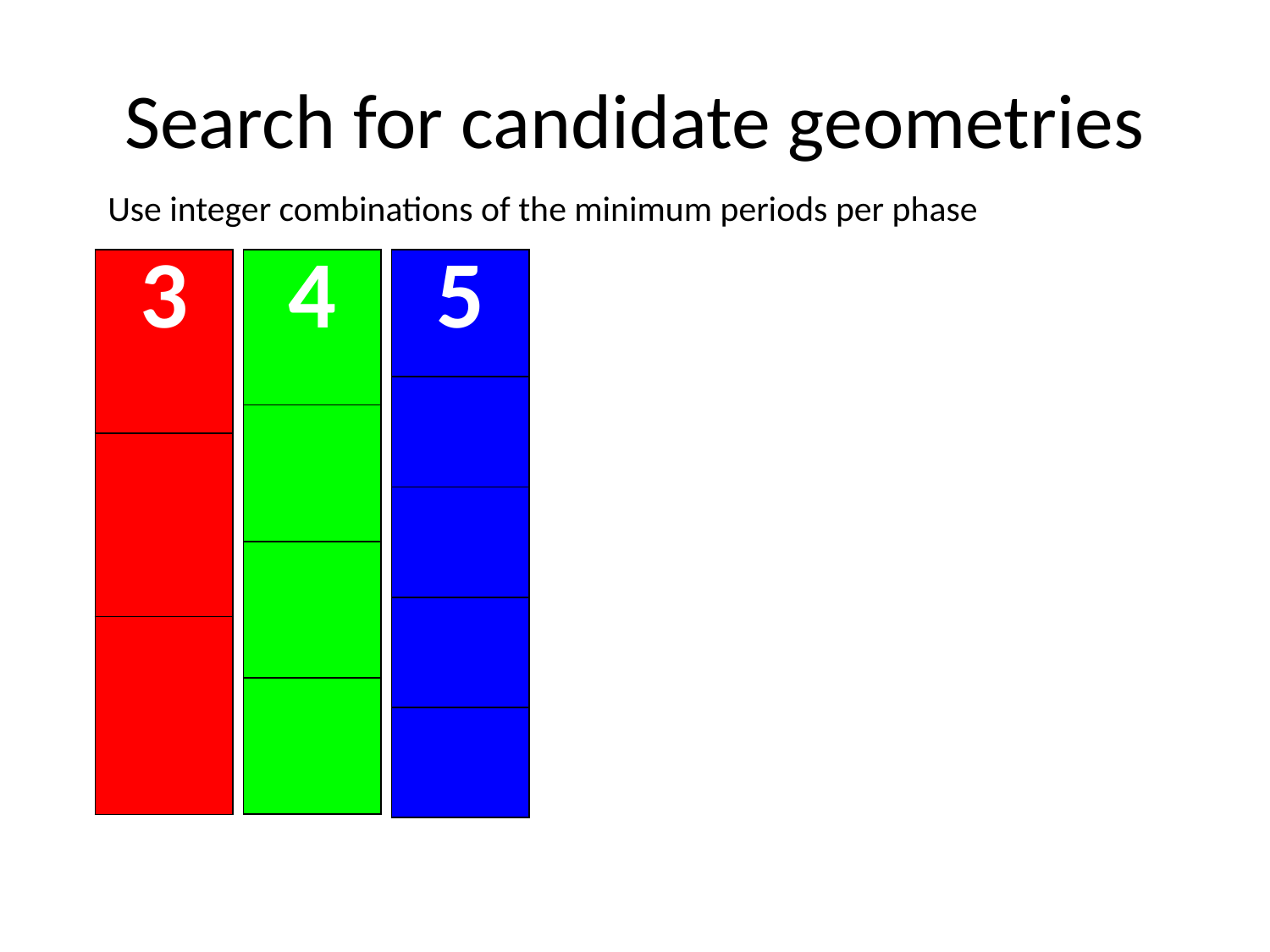

# Search for candidate geometries
Use integer combinations of the minimum periods per phase
| 3 |
| --- |
|  |
|  |
| 5 |
| --- |
|  |
|  |
|  |
|  |
| 4 |
| --- |
|  |
|  |
|  |